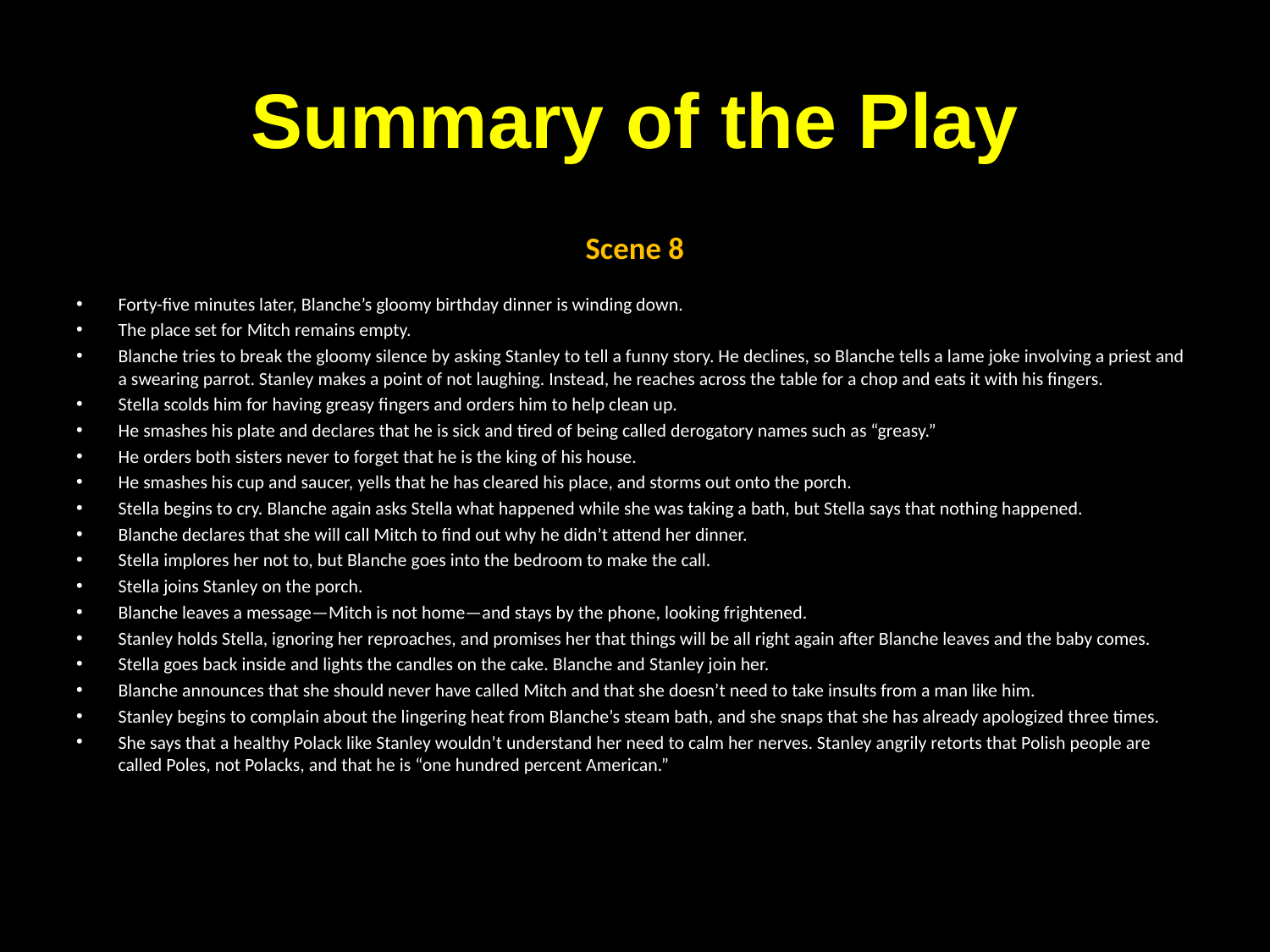

# Summary of the Play
Scene 8

Forty-five minutes later, Blanche’s gloomy birthday dinner is winding down.
The place set for Mitch remains empty.
Blanche tries to break the gloomy silence by asking Stanley to tell a funny story. He declines, so Blanche tells a lame joke involving a priest and a swearing parrot. Stanley makes a point of not laughing. Instead, he reaches across the table for a chop and eats it with his fingers.
Stella scolds him for having greasy fingers and orders him to help clean up.
He smashes his plate and declares that he is sick and tired of being called derogatory names such as “greasy.”
He orders both sisters never to forget that he is the king of his house.
He smashes his cup and saucer, yells that he has cleared his place, and storms out onto the porch.
Stella begins to cry. Blanche again asks Stella what happened while she was taking a bath, but Stella says that nothing happened.
Blanche declares that she will call Mitch to find out why he didn’t attend her dinner.
Stella implores her not to, but Blanche goes into the bedroom to make the call.
Stella joins Stanley on the porch.
Blanche leaves a message—Mitch is not home—and stays by the phone, looking frightened.
Stanley holds Stella, ignoring her reproaches, and promises her that things will be all right again after Blanche leaves and the baby comes.
Stella goes back inside and lights the candles on the cake. Blanche and Stanley join her.
Blanche announces that she should never have called Mitch and that she doesn’t need to take insults from a man like him.
Stanley begins to complain about the lingering heat from Blanche’s steam bath, and she snaps that she has already apologized three times.
She says that a healthy Polack like Stanley wouldn’t understand her need to calm her nerves. Stanley angrily retorts that Polish people are called Poles, not Polacks, and that he is “one hundred percent American.”